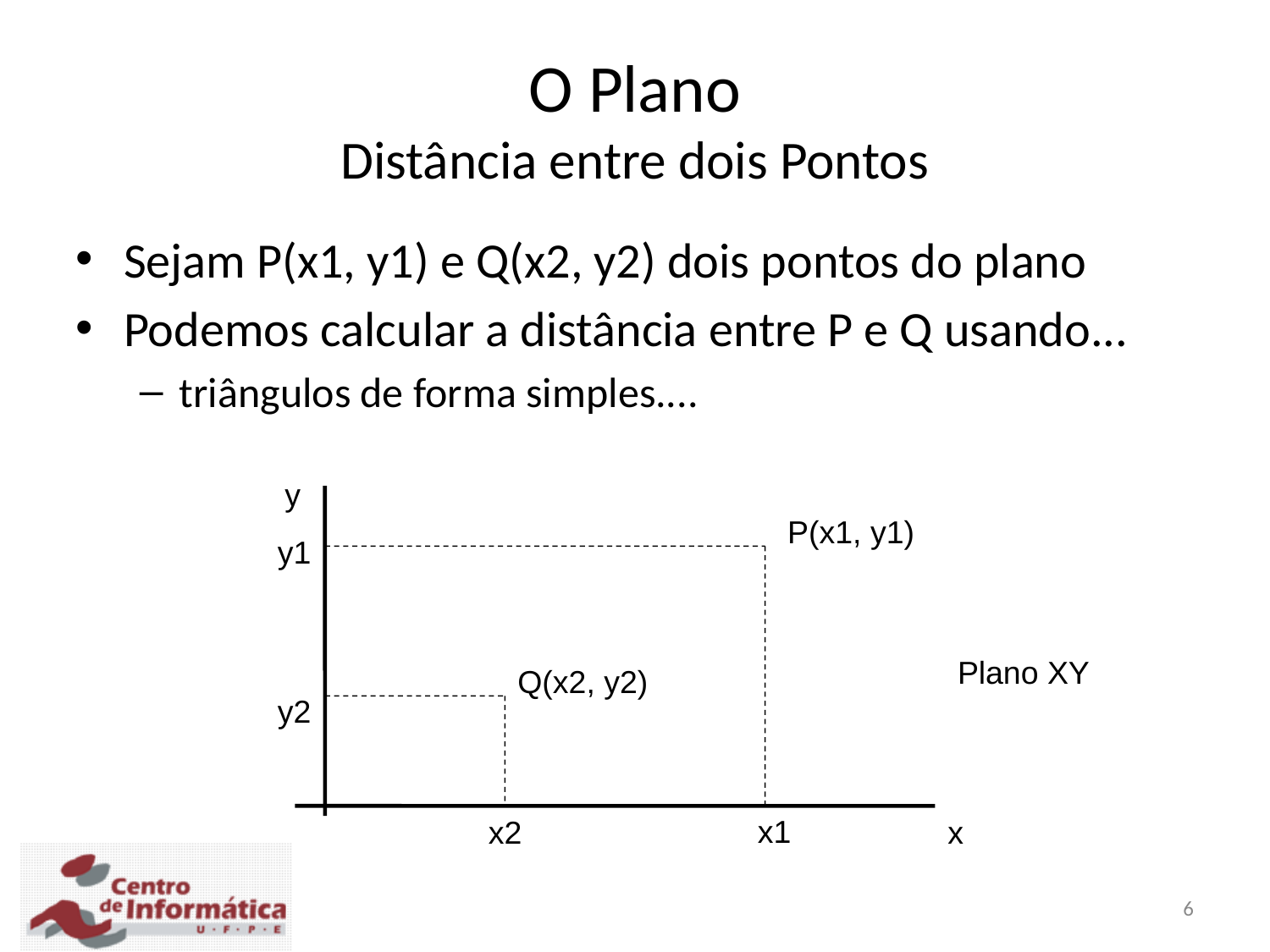

O Plano
Distância entre dois Pontos
Sejam P(x1, y1) e Q(x2, y2) dois pontos do plano
Podemos calcular a distância entre P e Q usando...
triângulos de forma simples....
y

P(x1, y1)
y1

Plano XY
Q(x2, y2)
y2

x1

x2
x
6